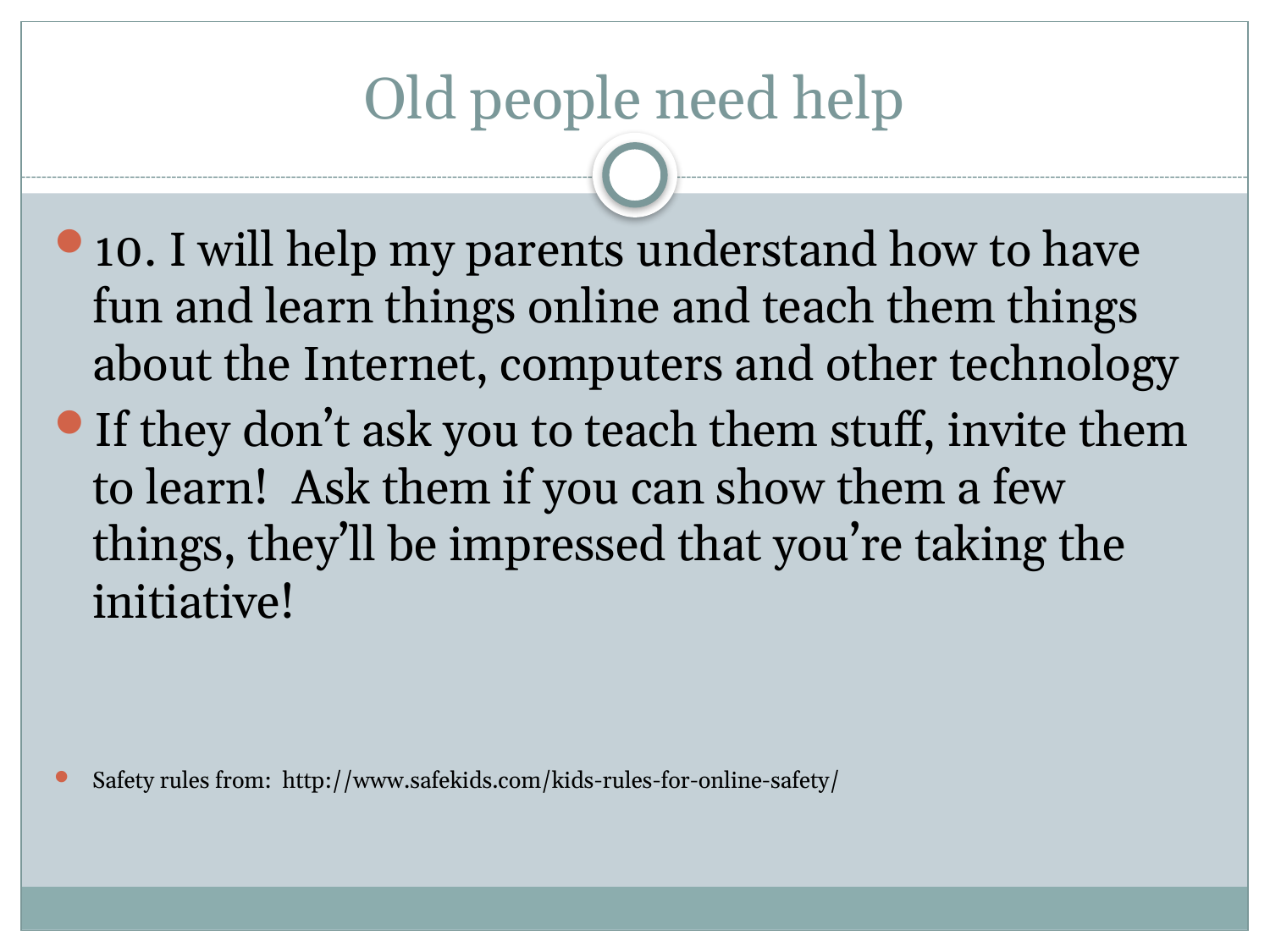

# Old people need help
10. I will help my parents understand how to have fun and learn things online and teach them things about the Internet, computers and other technology
If they don’t ask you to teach them stuff, invite them to learn!  Ask them if you can show them a few things, they’ll be impressed that you’re taking the initiative!

Safety rules from:  http://www.safekids.com/kids-rules-for-online-safety/